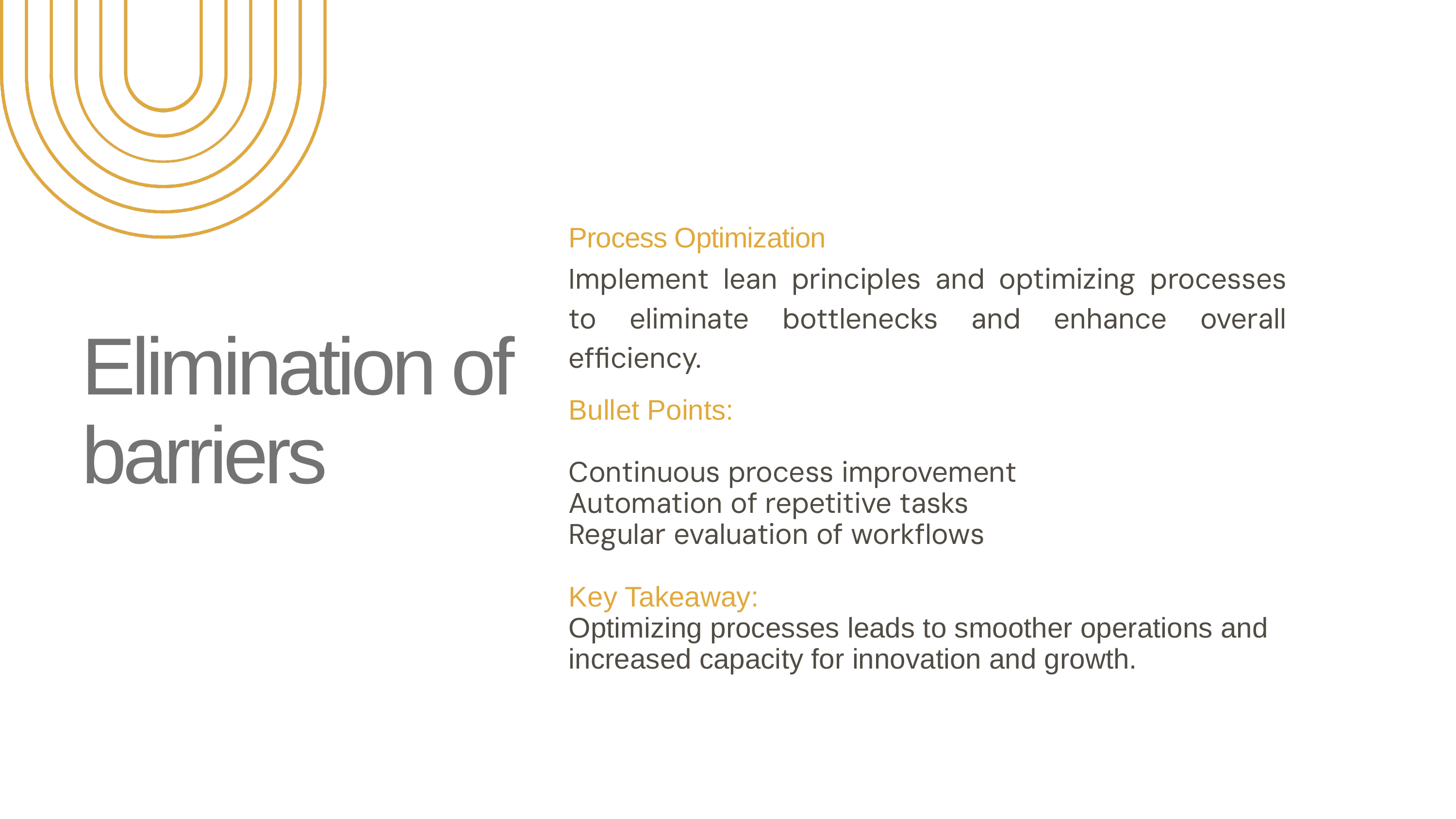

Process Optimization
Implement lean principles and optimizing processes to eliminate bottlenecks and enhance overall efficiency.

Elimination of barriers
Bullet Points:

Continuous process improvement
Automation of repetitive tasks
Regular evaluation of workflows

Key Takeaway:
Optimizing processes leads to smoother operations and increased capacity for innovation and growth.